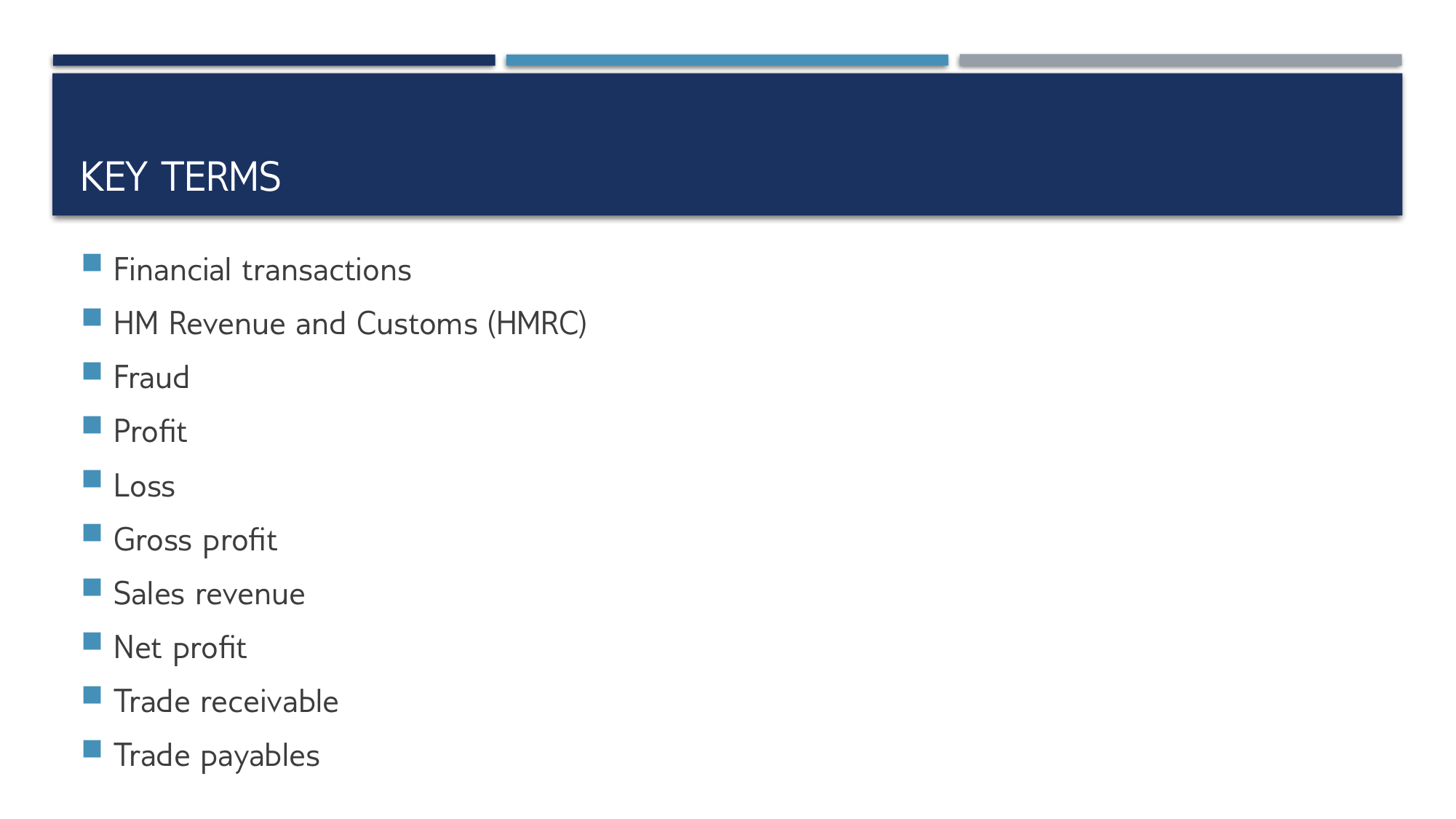

# Key terms
Financial transactions
HM Revenue and Customs (HMRC)
Fraud
Profit
Loss
Gross profit
Sales revenue
Net profit
Trade receivable
Trade payables